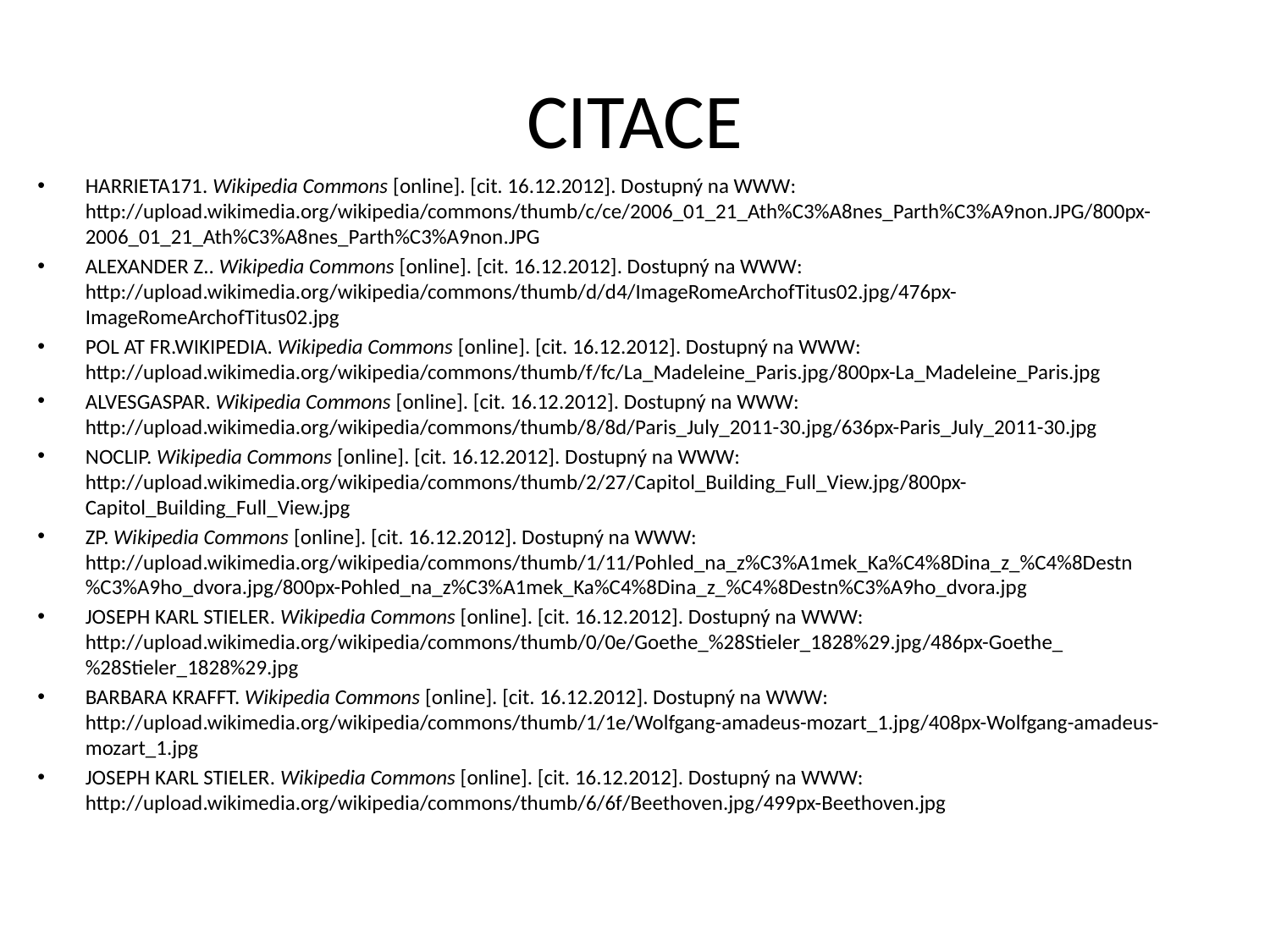

# CITACE
HARRIETA171. Wikipedia Commons [online]. [cit. 16.12.2012]. Dostupný na WWW: http://upload.wikimedia.org/wikipedia/commons/thumb/c/ce/2006_01_21_Ath%C3%A8nes_Parth%C3%A9non.JPG/800px-2006_01_21_Ath%C3%A8nes_Parth%C3%A9non.JPG
ALEXANDER Z.. Wikipedia Commons [online]. [cit. 16.12.2012]. Dostupný na WWW: http://upload.wikimedia.org/wikipedia/commons/thumb/d/d4/ImageRomeArchofTitus02.jpg/476px-ImageRomeArchofTitus02.jpg
POL AT FR.WIKIPEDIA. Wikipedia Commons [online]. [cit. 16.12.2012]. Dostupný na WWW: http://upload.wikimedia.org/wikipedia/commons/thumb/f/fc/La_Madeleine_Paris.jpg/800px-La_Madeleine_Paris.jpg
ALVESGASPAR. Wikipedia Commons [online]. [cit. 16.12.2012]. Dostupný na WWW: http://upload.wikimedia.org/wikipedia/commons/thumb/8/8d/Paris_July_2011-30.jpg/636px-Paris_July_2011-30.jpg
NOCLIP. Wikipedia Commons [online]. [cit. 16.12.2012]. Dostupný na WWW: http://upload.wikimedia.org/wikipedia/commons/thumb/2/27/Capitol_Building_Full_View.jpg/800px-Capitol_Building_Full_View.jpg
ZP. Wikipedia Commons [online]. [cit. 16.12.2012]. Dostupný na WWW: http://upload.wikimedia.org/wikipedia/commons/thumb/1/11/Pohled_na_z%C3%A1mek_Ka%C4%8Dina_z_%C4%8Destn%C3%A9ho_dvora.jpg/800px-Pohled_na_z%C3%A1mek_Ka%C4%8Dina_z_%C4%8Destn%C3%A9ho_dvora.jpg
JOSEPH KARL STIELER. Wikipedia Commons [online]. [cit. 16.12.2012]. Dostupný na WWW: http://upload.wikimedia.org/wikipedia/commons/thumb/0/0e/Goethe_%28Stieler_1828%29.jpg/486px-Goethe_%28Stieler_1828%29.jpg
BARBARA KRAFFT. Wikipedia Commons [online]. [cit. 16.12.2012]. Dostupný na WWW: http://upload.wikimedia.org/wikipedia/commons/thumb/1/1e/Wolfgang-amadeus-mozart_1.jpg/408px-Wolfgang-amadeus-mozart_1.jpg
JOSEPH KARL STIELER. Wikipedia Commons [online]. [cit. 16.12.2012]. Dostupný na WWW: http://upload.wikimedia.org/wikipedia/commons/thumb/6/6f/Beethoven.jpg/499px-Beethoven.jpg